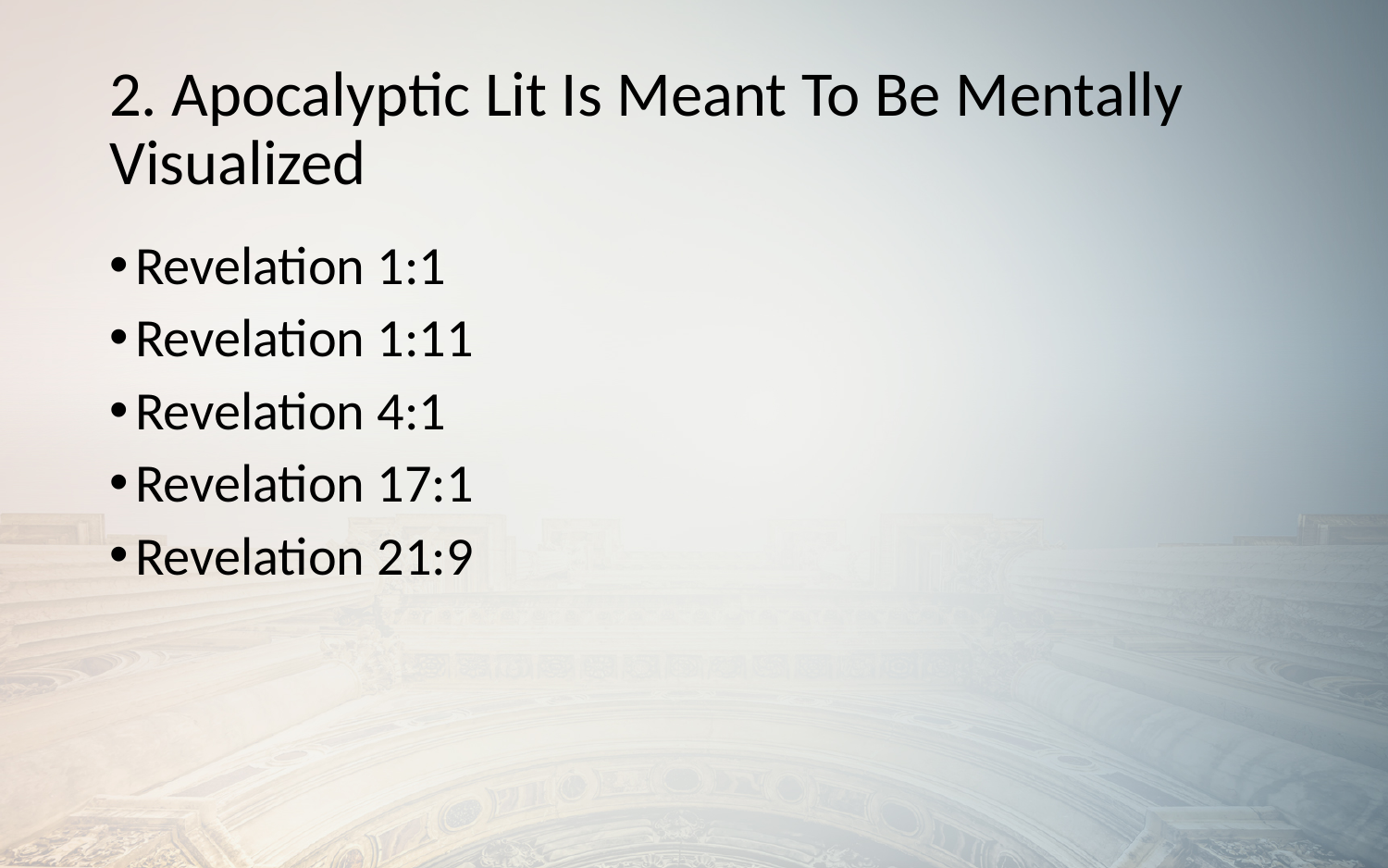

# 2. Apocalyptic Lit Is Meant To Be Mentally Visualized
Revelation 1:1
Revelation 1:11
Revelation 4:1
Revelation 17:1
Revelation 21:9